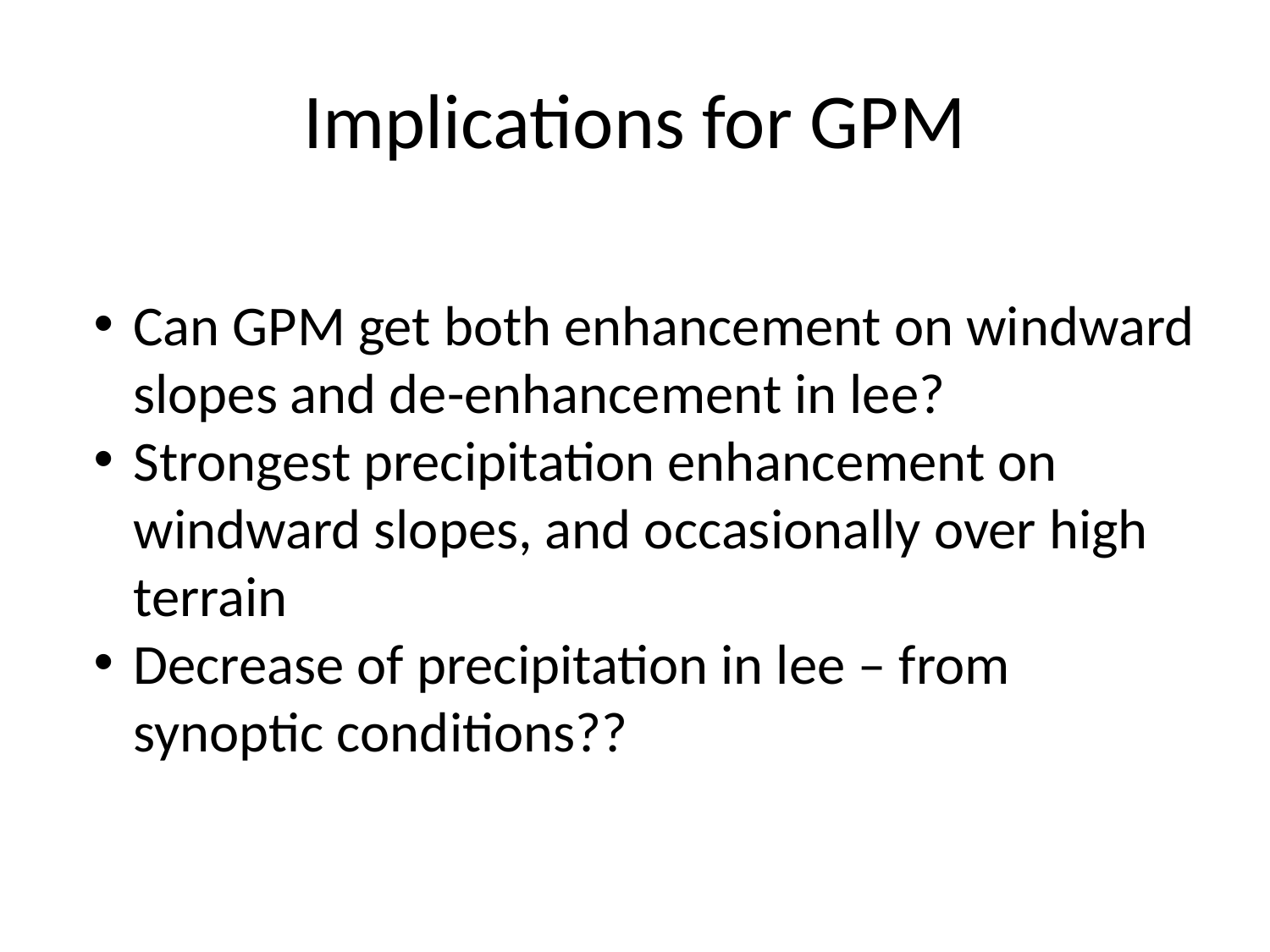

# Implications for GPM
Can GPM get both enhancement on windward slopes and de-enhancement in lee?
Strongest precipitation enhancement on windward slopes, and occasionally over high terrain
Decrease of precipitation in lee – from synoptic conditions??